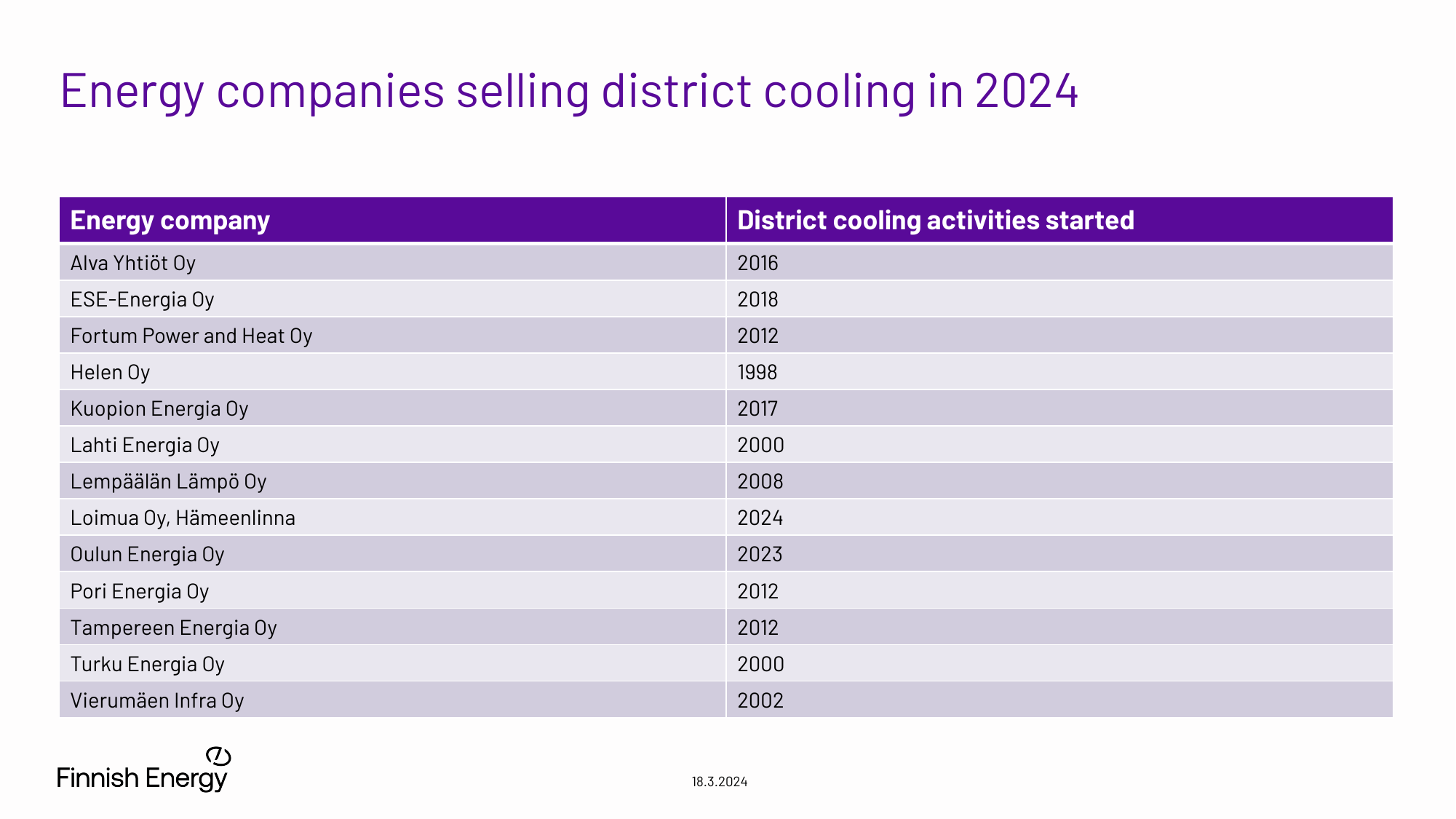

# Energy companies selling district cooling in 2024
| Energy company | District cooling activities started |
| --- | --- |
| Alva Yhtiöt Oy | 2016 |
| ESE-Energia Oy | 2018 |
| Fortum Power and Heat Oy | 2012 |
| Helen Oy | 1998 |
| Kuopion Energia Oy | 2017 |
| Lahti Energia Oy | 2000 |
| Lempäälän Lämpö Oy | 2008 |
| Loimua Oy, Hämeenlinna | 2024 |
| Oulun Energia Oy | 2023 |
| Pori Energia Oy | 2012 |
| Tampereen Energia Oy | 2012 |
| Turku Energia Oy | 2000 |
| Vierumäen Infra Oy | 2002 |
18.3.2024